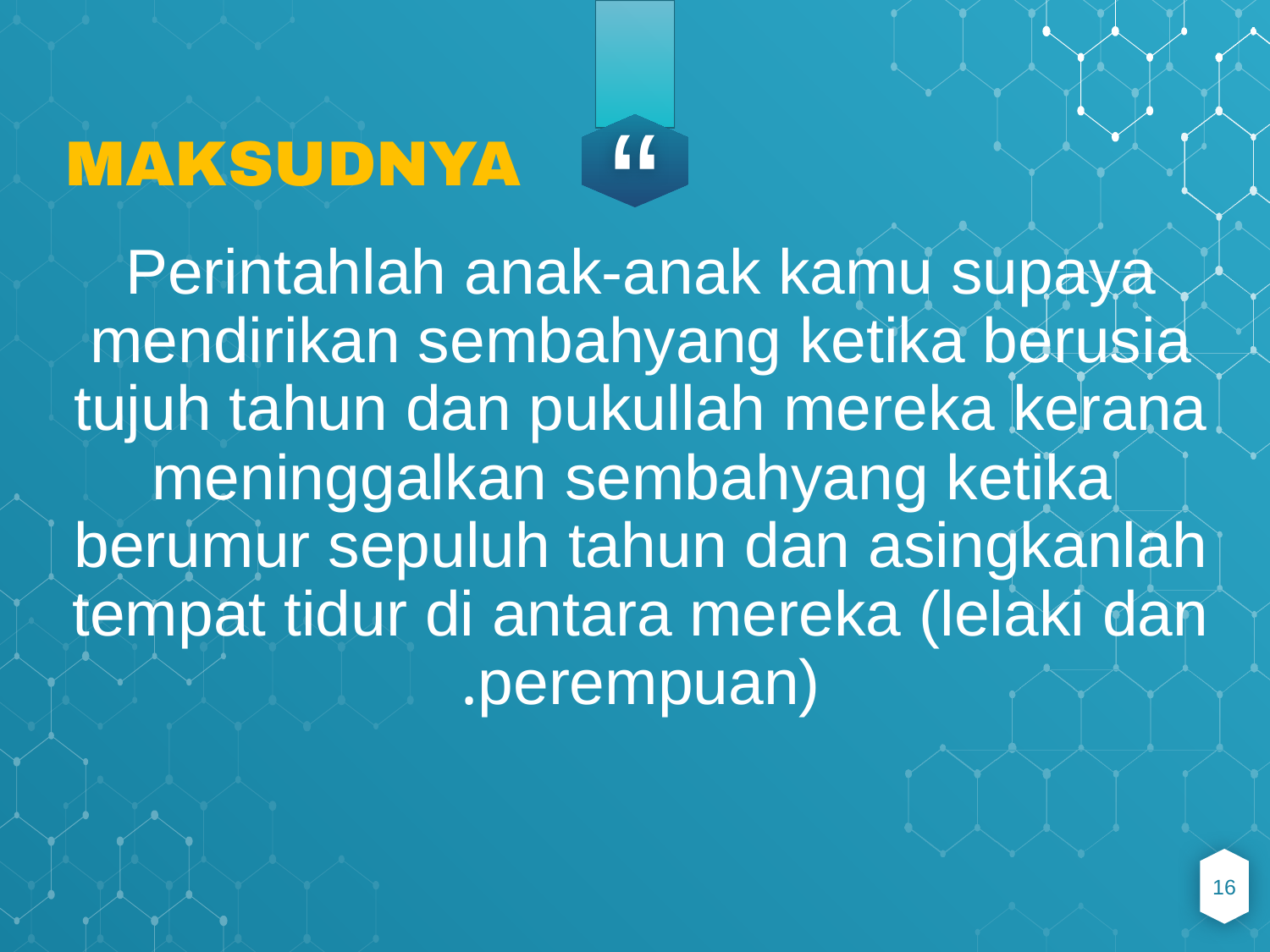

MAKSUDNYA
Perintahlah anak-anak kamu supaya mendirikan sembahyang ketika berusia tujuh tahun dan pukullah mereka kerana meninggalkan sembahyang ketika  berumur sepuluh tahun dan asingkanlah tempat tidur di antara mereka (lelaki dan perempuan).

16